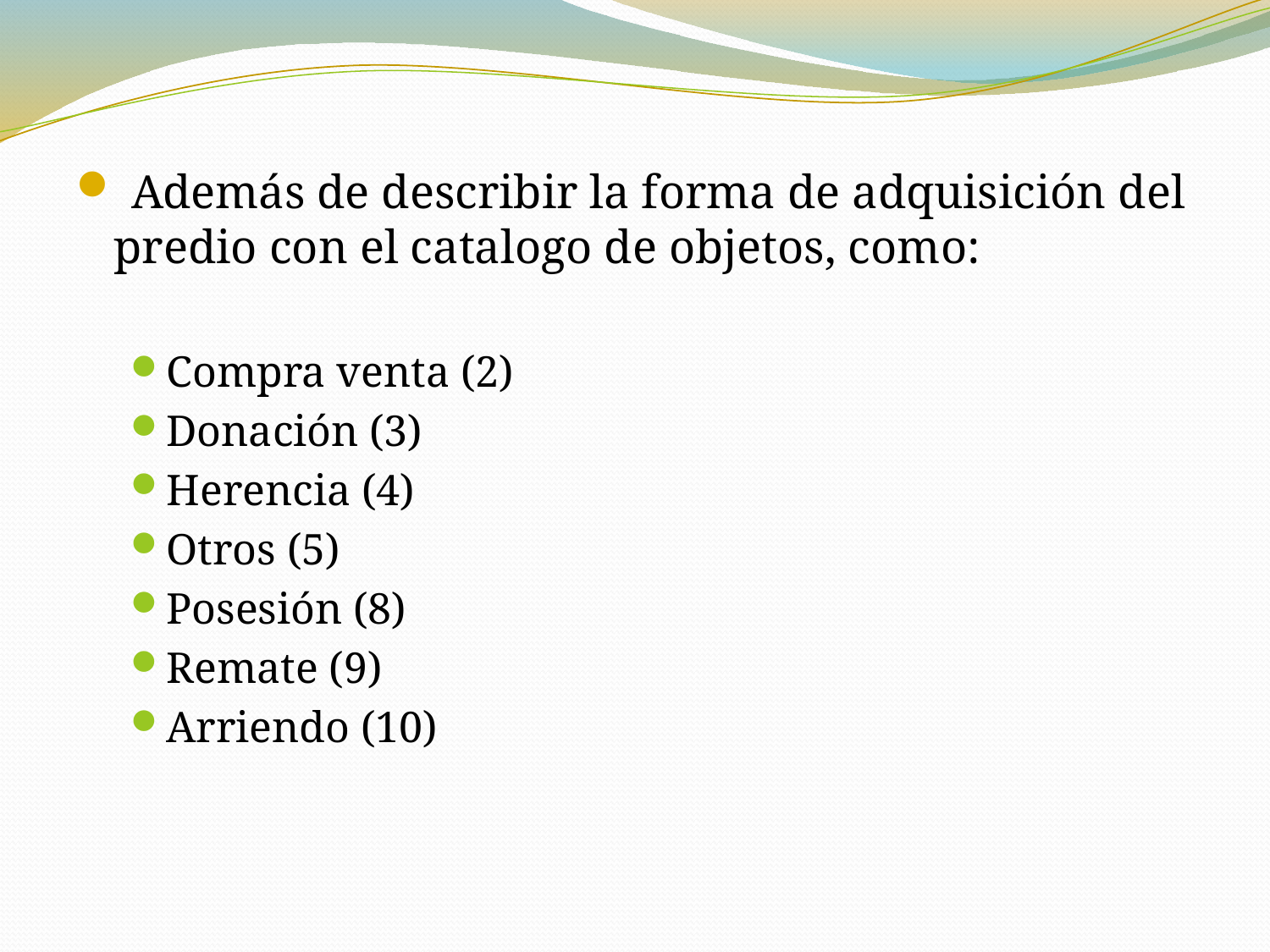

Además de describir la forma de adquisición del predio con el catalogo de objetos, como:

Compra venta (2)
Donación (3)
Herencia (4)
Otros (5)
Posesión (8)
Remate (9)
Arriendo (10)